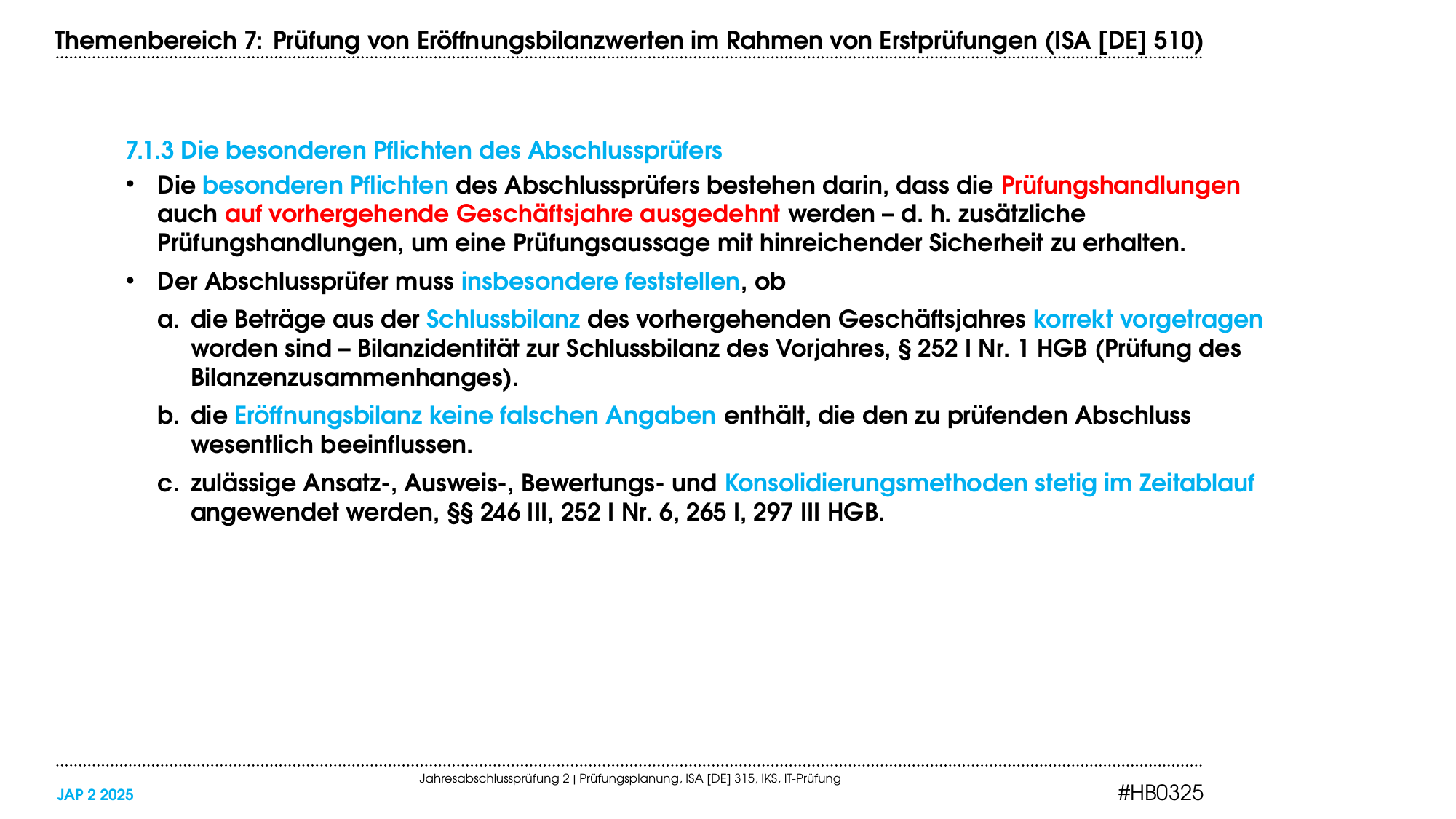

Themenbereich 7:	Prüfung von Eröffnungsbilanzwerten im Rahmen von Erstprüfungen (ISA [DE] 510)
7.1.3 Die besonderen Pflichten des Abschlussprüfers
Die besonderen Pflichten des Abschlussprüfers bestehen darin, dass die Prüfungshandlungen auch auf vorhergehende Geschäftsjahre ausgedehnt werden – d. h. zusätzliche Prüfungshandlungen, um eine Prüfungsaussage mit hinreichender Sicherheit zu erhalten.
Der Abschlussprüfer muss insbesondere feststellen, ob
die Beträge aus der Schlussbilanz des vorhergehenden Geschäftsjahres korrekt vorgetragen worden sind – Bilanzidentität zur Schlussbilanz des Vorjahres, § 252 I Nr. 1 HGB (Prüfung des Bilanzenzusammenhanges).
die Eröffnungsbilanz keine falschen Angaben enthält, die den zu prüfenden Abschluss wesentlich beeinflussen.
zulässige Ansatz-, Ausweis-, Bewertungs- und Konsolidierungsmethoden stetig im Zeitablauf angewendet werden, §§ 246 III, 252 I Nr. 6, 265 I, 297 III HGB.